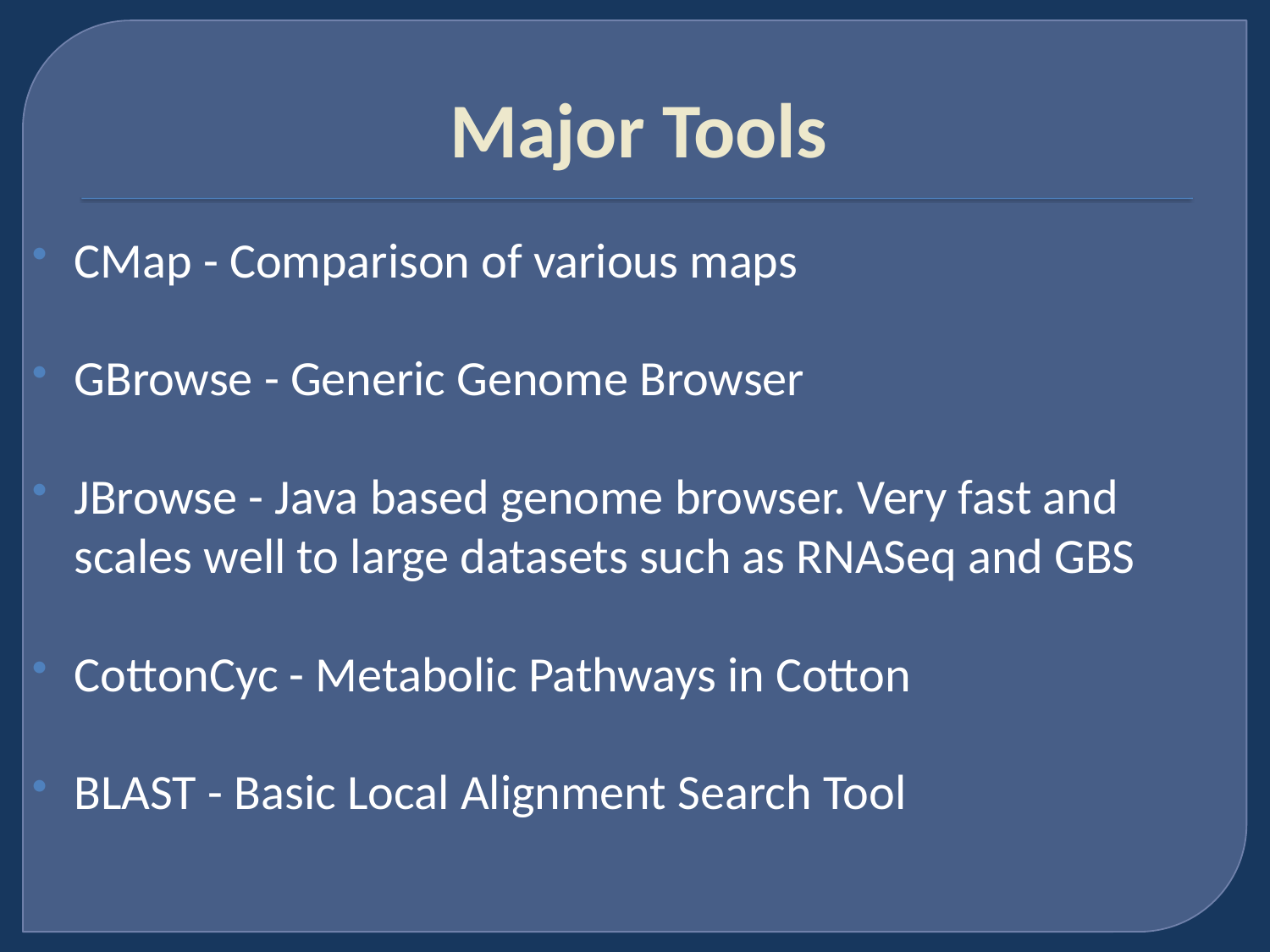

# Major Tools
CMap - Comparison of various maps

GBrowse - Generic Genome Browser

JBrowse - Java based genome browser. Very fast and scales well to large datasets such as RNASeq and GBS

CottonCyc - Metabolic Pathways in Cotton

BLAST - Basic Local Alignment Search Tool